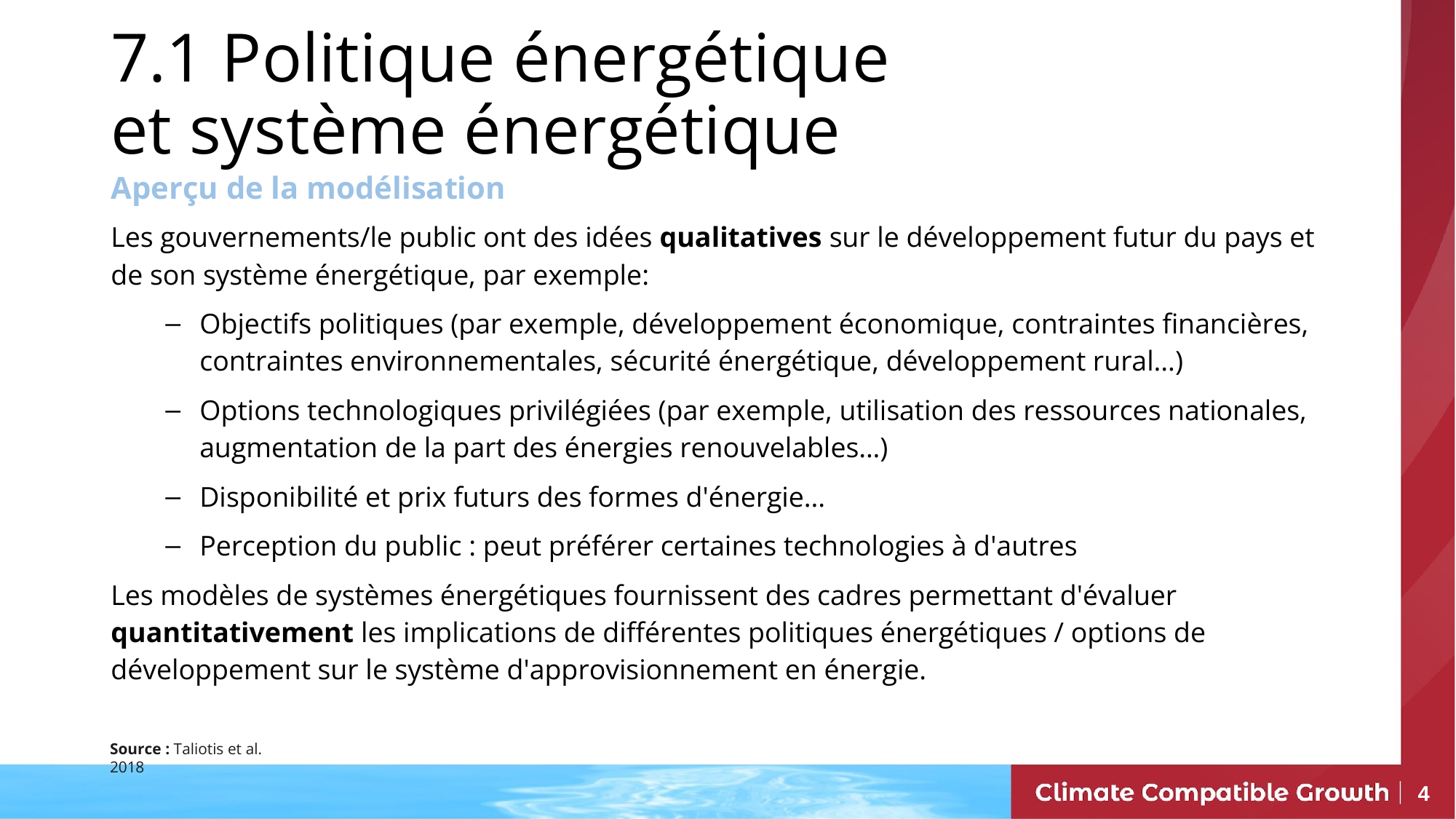

7.1 Politique énergétique et système énergétique
Aperçu de la modélisation
Les gouvernements/le public ont des idées qualitatives sur le développement futur du pays et de son système énergétique, par exemple:
Objectifs politiques (par exemple, développement économique, contraintes financières, contraintes environnementales, sécurité énergétique, développement rural...)
Options technologiques privilégiées (par exemple, utilisation des ressources nationales, augmentation de la part des énergies renouvelables...)
Disponibilité et prix futurs des formes d'énergie...
Perception du public : peut préférer certaines technologies à d'autres
Les modèles de systèmes énergétiques fournissent des cadres permettant d'évaluer quantitativement les implications de différentes politiques énergétiques / options de développement sur le système d'approvisionnement en énergie.
Source : Taliotis et al. 2018